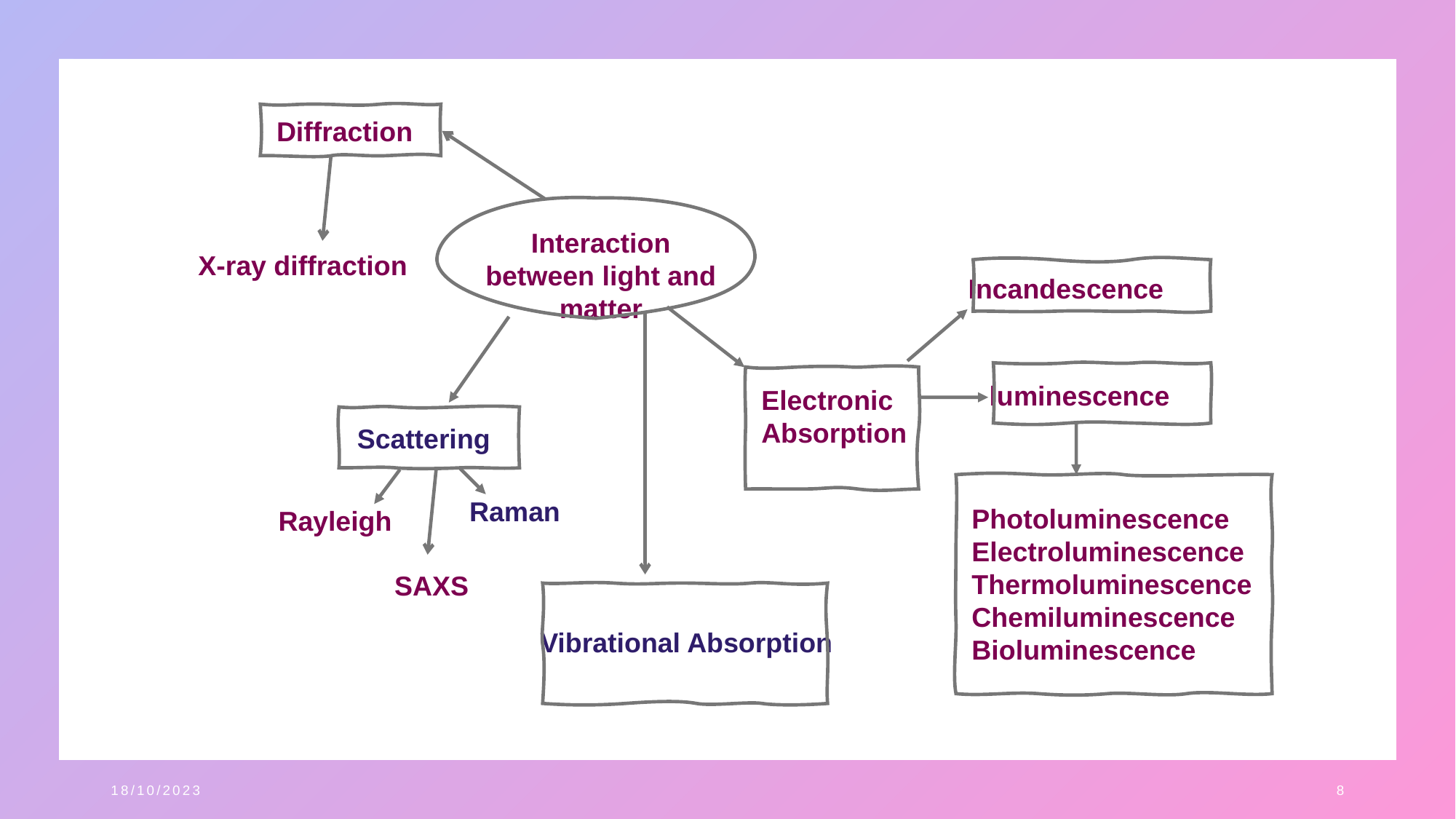

Diffraction

Interaction between light and matter
X-ray diffraction

Incandescence

luminescence
Electronic
Absorption

Scattering

Raman
Photoluminescence
Electroluminescence
Thermoluminescence
Chemiluminescence
Bioluminescence
Rayleigh
SAXS

Vibrational Absorption
18/10/2023
8